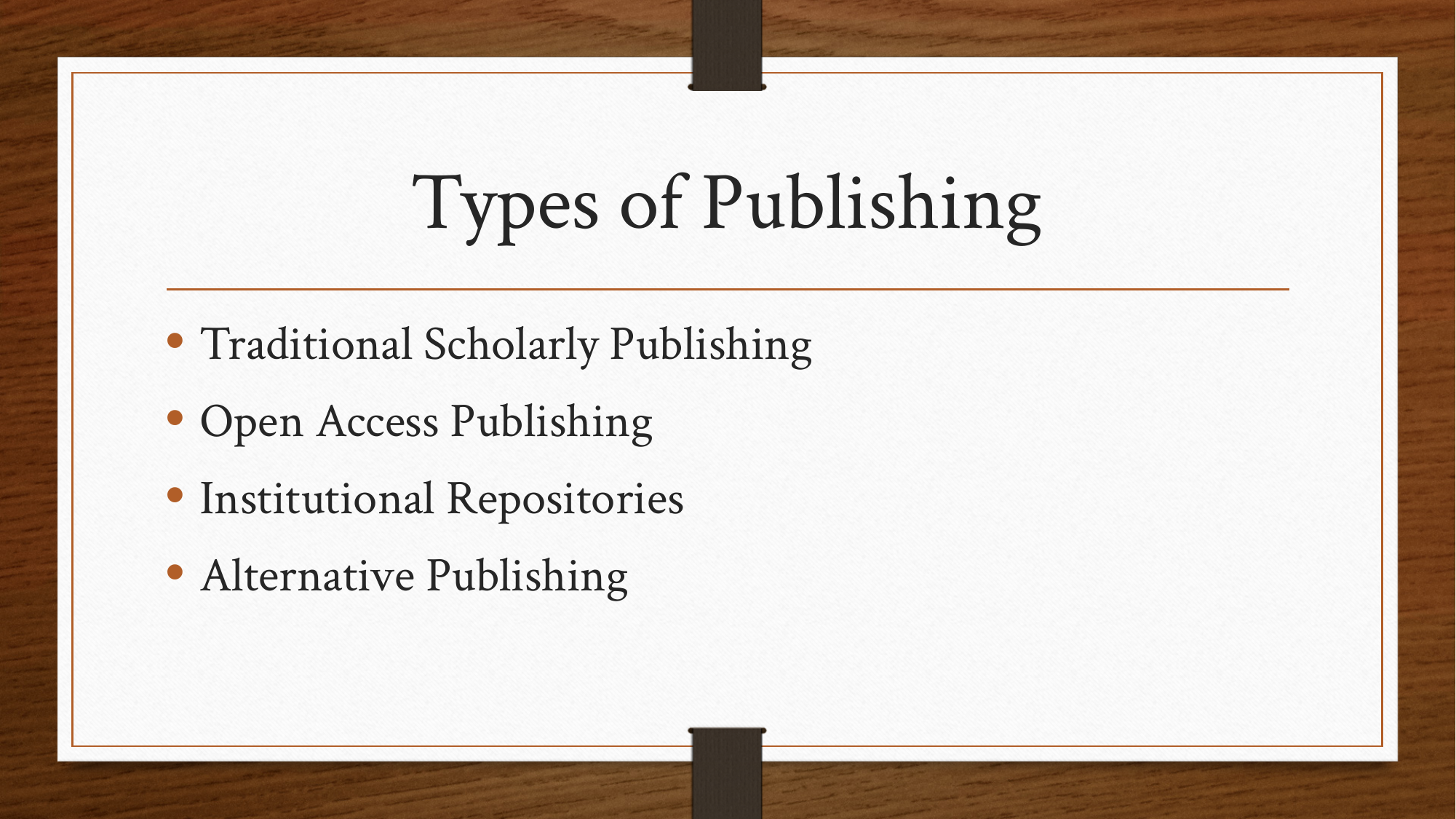

# Types of Publishing
Traditional Scholarly Publishing
Open Access Publishing
Institutional Repositories
Alternative Publishing